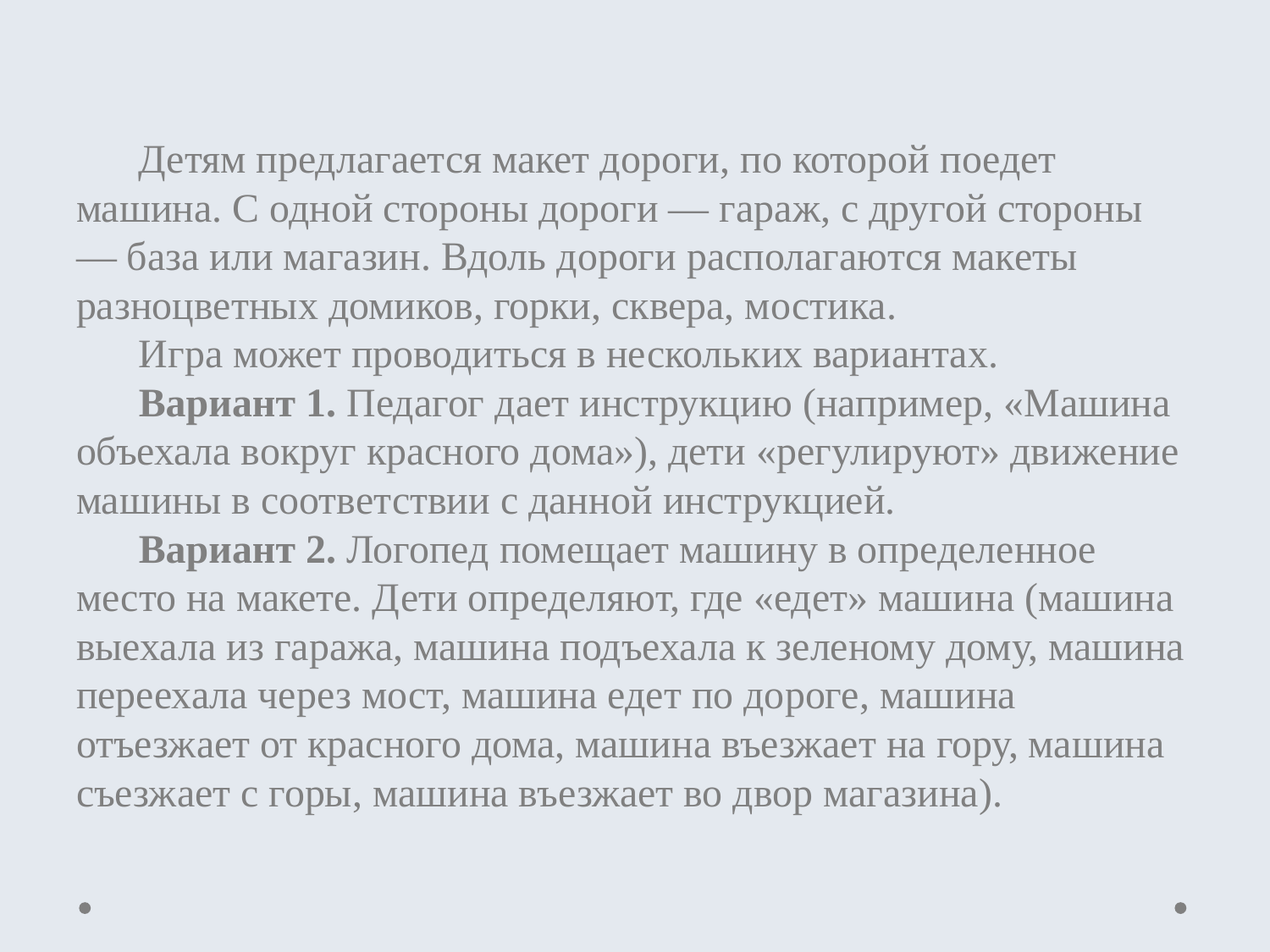

# «Машина едет по дороге»
Детям предлагается макет дороги, по которой поедет машина. С одной стороны дороги — гараж, с другой стороны — база или магазин. Вдоль дороги располагаются макеты разноцветных домиков, горки, сквера, мостика.
Игра может проводиться в нескольких вариантах.
Вариант 1. Педагог дает инструкцию (например, «Машина объехала вокруг красного дома»), дети «регулируют» движение машины в соответствии с данной инструкцией.
Вариант 2. Логопед помещает машину в определенное место на макете. Дети определяют, где «едет» машина (машина выехала из гаража, машина подъехала к зеленому дому, машина переехала через мост, машина едет по дороге, машина отъезжает от красного дома, машина въезжает на гору, машина съезжает с горы, машина въезжает во двор магазина).